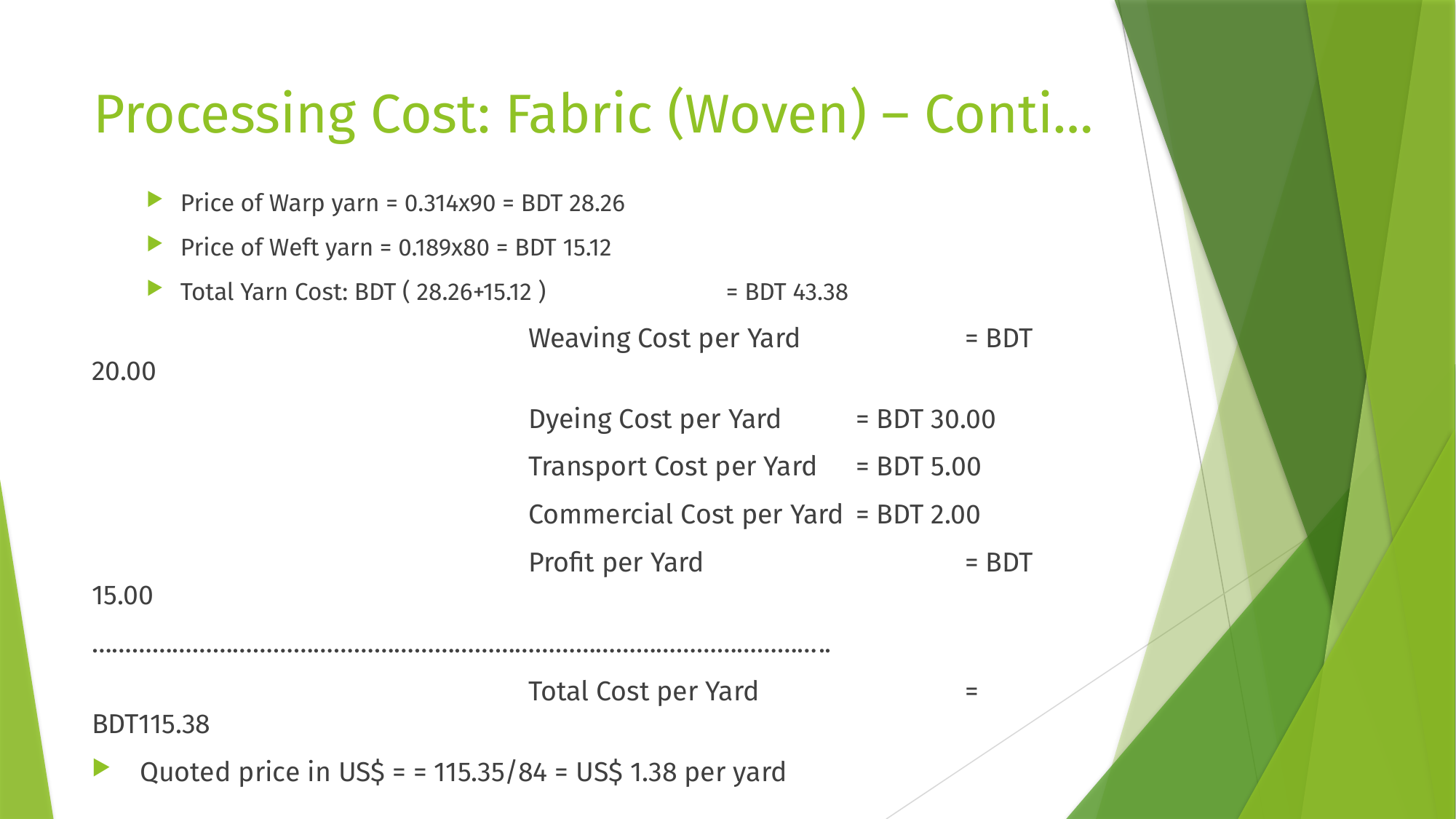

# Processing Cost: Fabric (Woven) – Conti…
Price of Warp yarn = 0.314x90 = BDT 28.26
Price of Weft yarn = 0.189x80 = BDT 15.12
Total Yarn Cost: BDT ( 28.26+15.12 )		= BDT 43.38
				Weaving Cost per Yard		= BDT 20.00
				Dyeing Cost per Yard    	= BDT 30.00
				Transport Cost per Yard	= BDT 5.00
				Commercial Cost per Yard 	= BDT 2.00
				Profit per Yard			= BDT 15.00
………………………………………………………………………………………………..
				Total Cost per Yard		=  BDT115.38
 Quoted price in US$ = = 115.35/84 = US$ 1.38 per yard